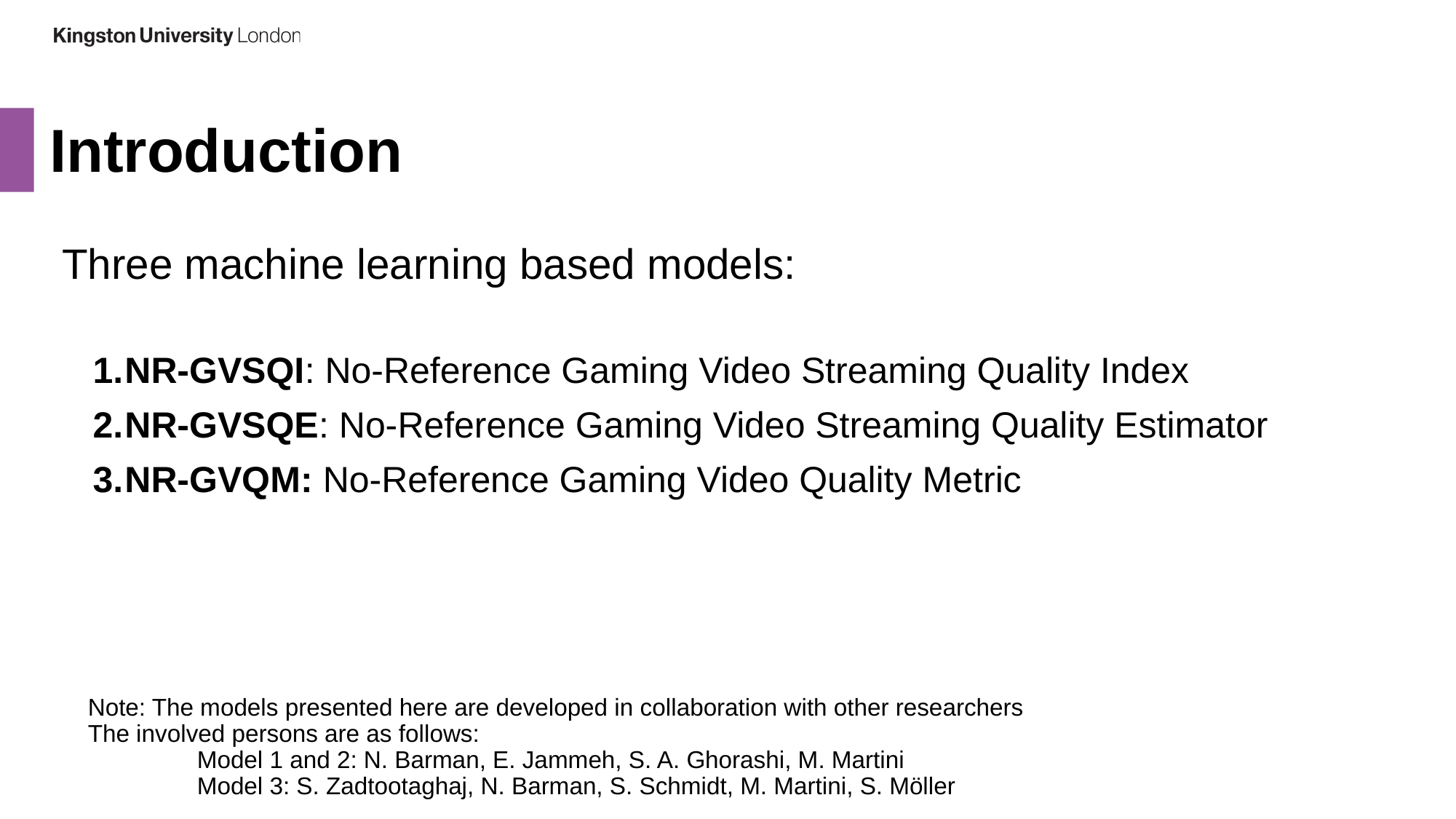

# Introduction
  Three machine learning based models:

NR-GVSQI: No-Reference Gaming Video Streaming Quality Index
NR-GVSQE: No-Reference Gaming Video Streaming Quality Estimator
NR-GVQM: No-Reference Gaming Video Quality Metric
Note: The models presented here are developed in collaboration with other researchers
The involved persons are as follows:
	Model 1 and 2: N. Barman, E. Jammeh, S. A. Ghorashi, M. Martini
	Model 3: S. Zadtootaghaj, N. Barman, S. Schmidt, M. Martini, S. Möller